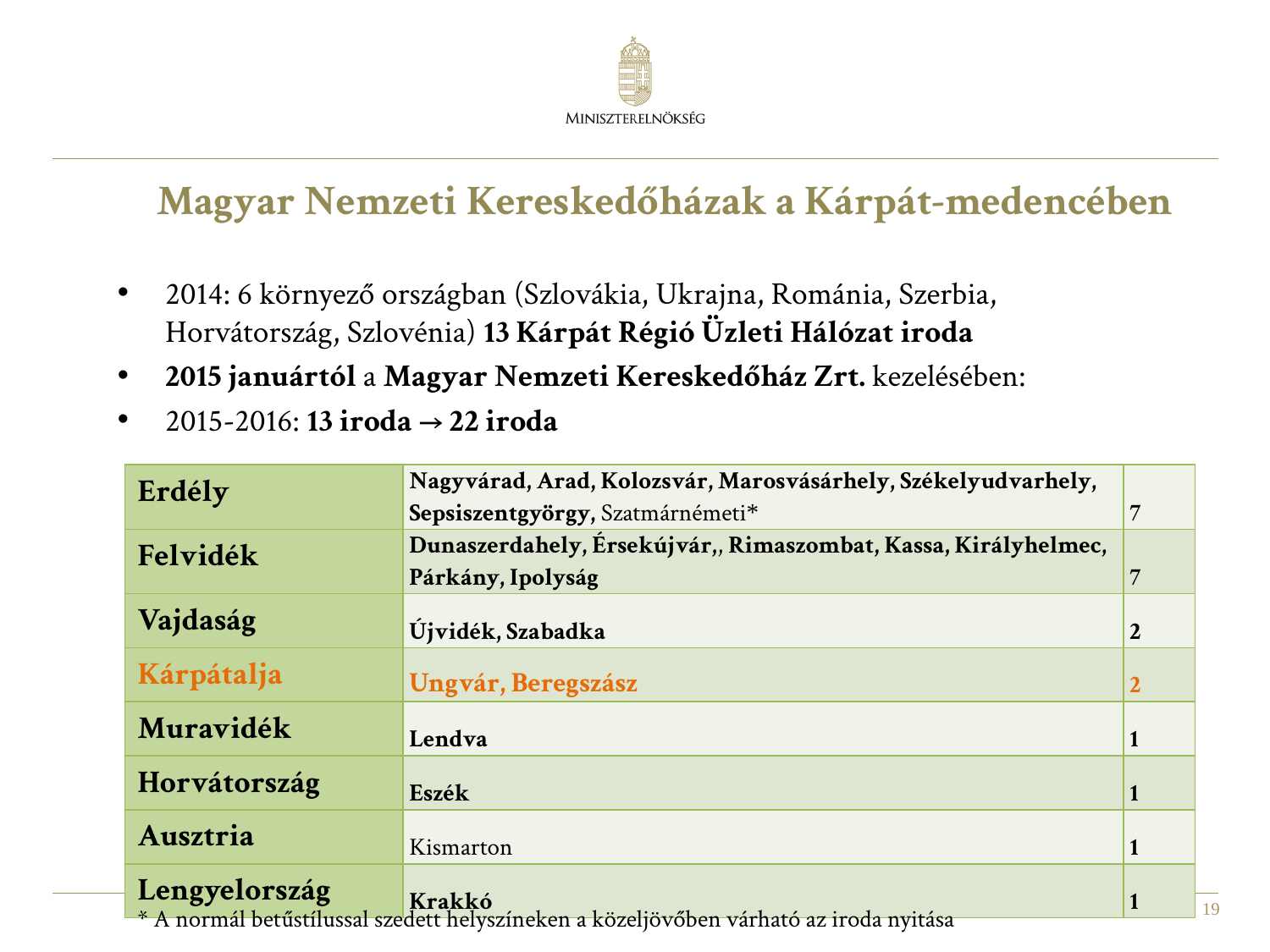

# Magyar Nemzeti Kereskedőházak a Kárpát-medencében
2014: 6 környező országban (Szlovákia, Ukrajna, Románia, Szerbia, Horvátország, Szlovénia) 13 Kárpát Régió Üzleti Hálózat iroda
2015 januártól a Magyar Nemzeti Kereskedőház Zrt. kezelésében:
2015-2016: 13 iroda → 22 iroda

| Erdély | Nagyvárad, Arad, Kolozsvár, Marosvásárhely, Székelyudvarhely, Sepsiszentgyörgy, Szatmárnémeti\* | 7 |
| --- | --- | --- |
| Felvidék | Dunaszerdahely, Érsekújvár,, Rimaszombat, Kassa, Királyhelmec, Párkány, Ipolyság | 7 |
| Vajdaság | Újvidék, Szabadka | 2 |
| Kárpátalja | Ungvár, Beregszász | 2 |
| Muravidék | Lendva | 1 |
| Horvátország | Eszék | 1 |
| Ausztria | Kismarton | 1 |
| Lengyelország | Krakkó | 1 |
* A normál betűstílussal szedett helyszíneken a közeljövőben várható az iroda nyitása